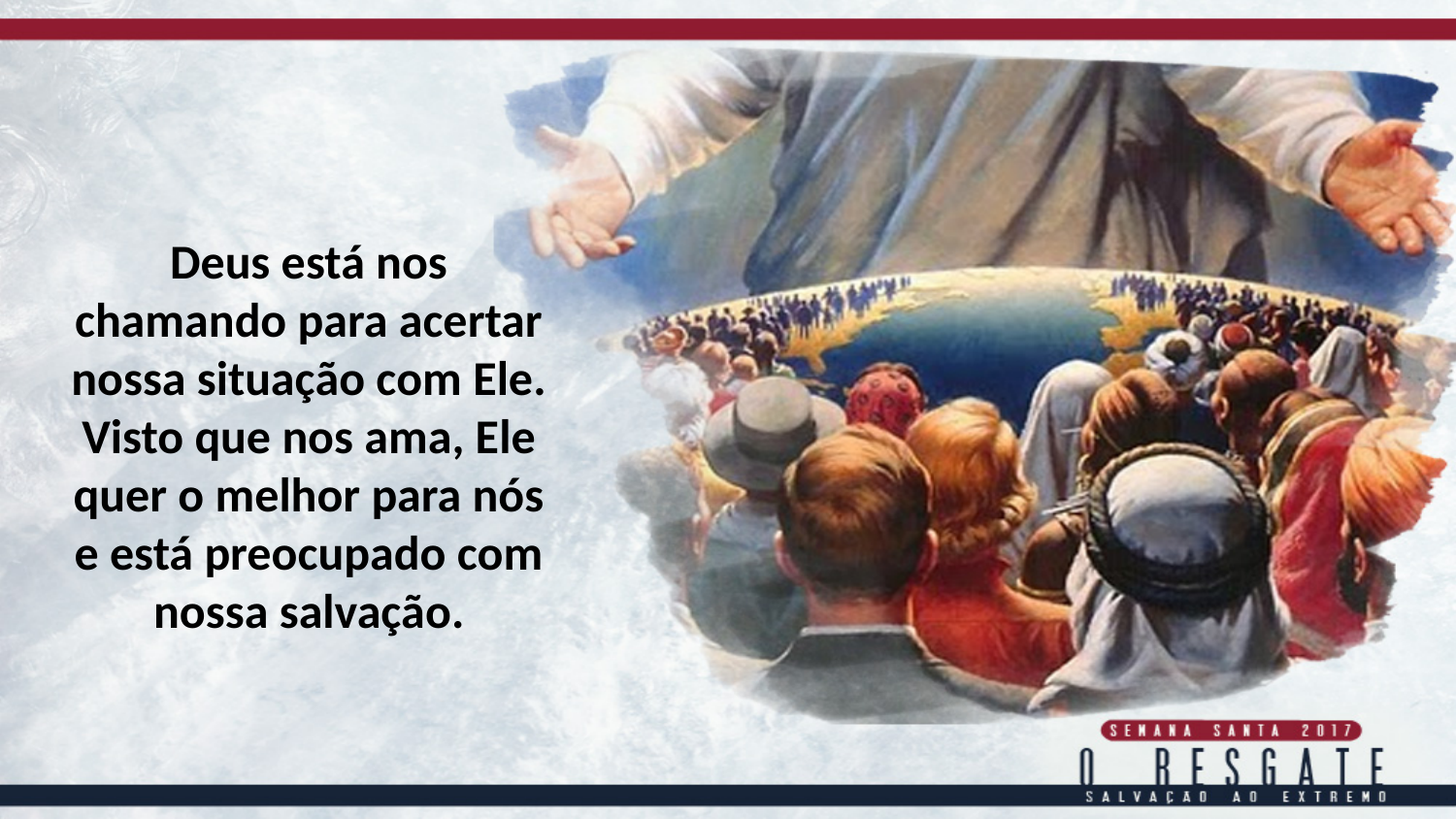

Deus está nos chamando para acertar nossa situação com Ele. Visto que nos ama, Ele quer o melhor para nós e está preocupado com nossa salvação.